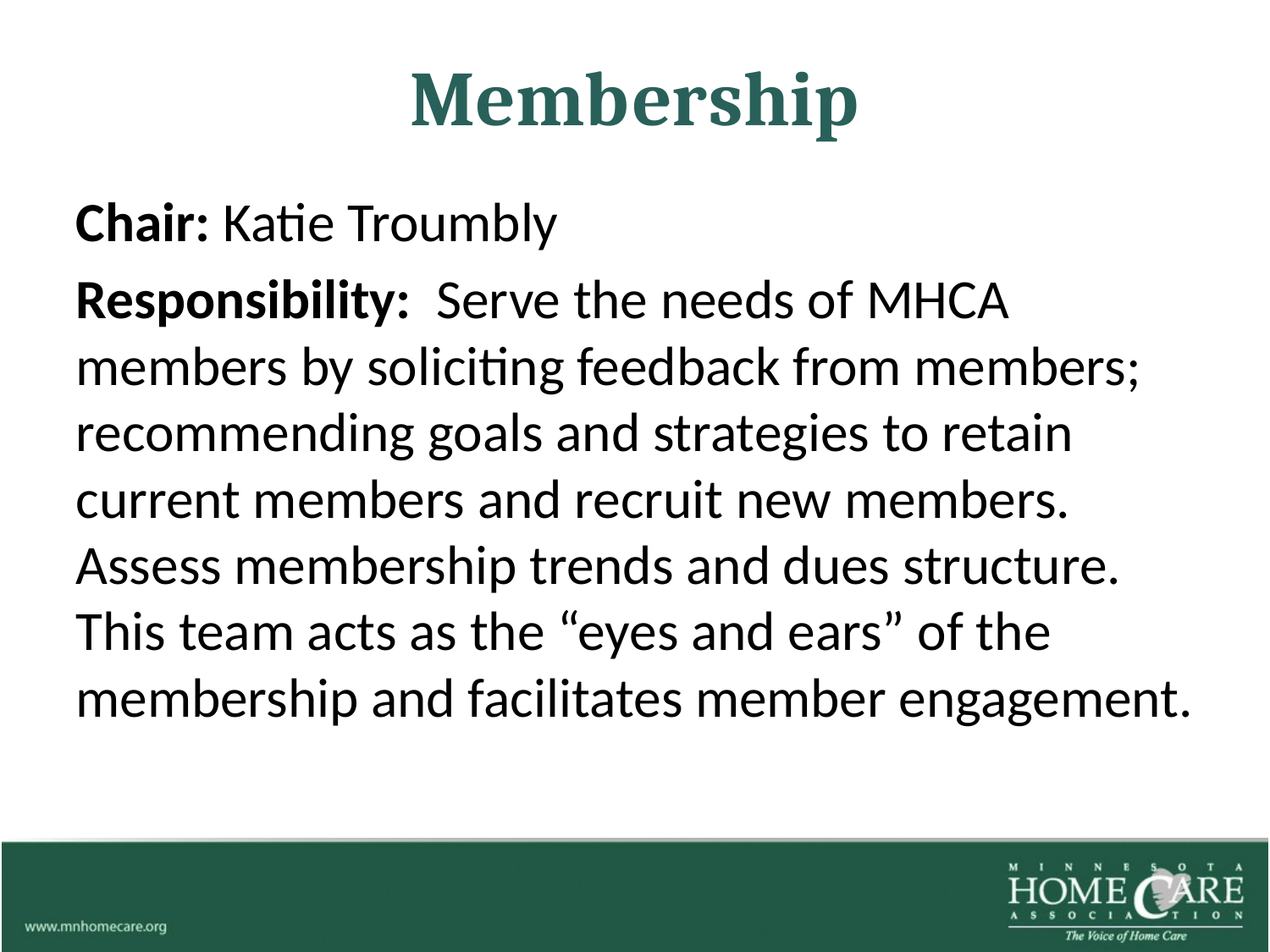

# Membership
Chair: Katie Troumbly
Responsibility:  Serve the needs of MHCA members by soliciting feedback from members; recommending goals and strategies to retain current members and recruit new members. Assess membership trends and dues structure. This team acts as the “eyes and ears” of the membership and facilitates member engagement.